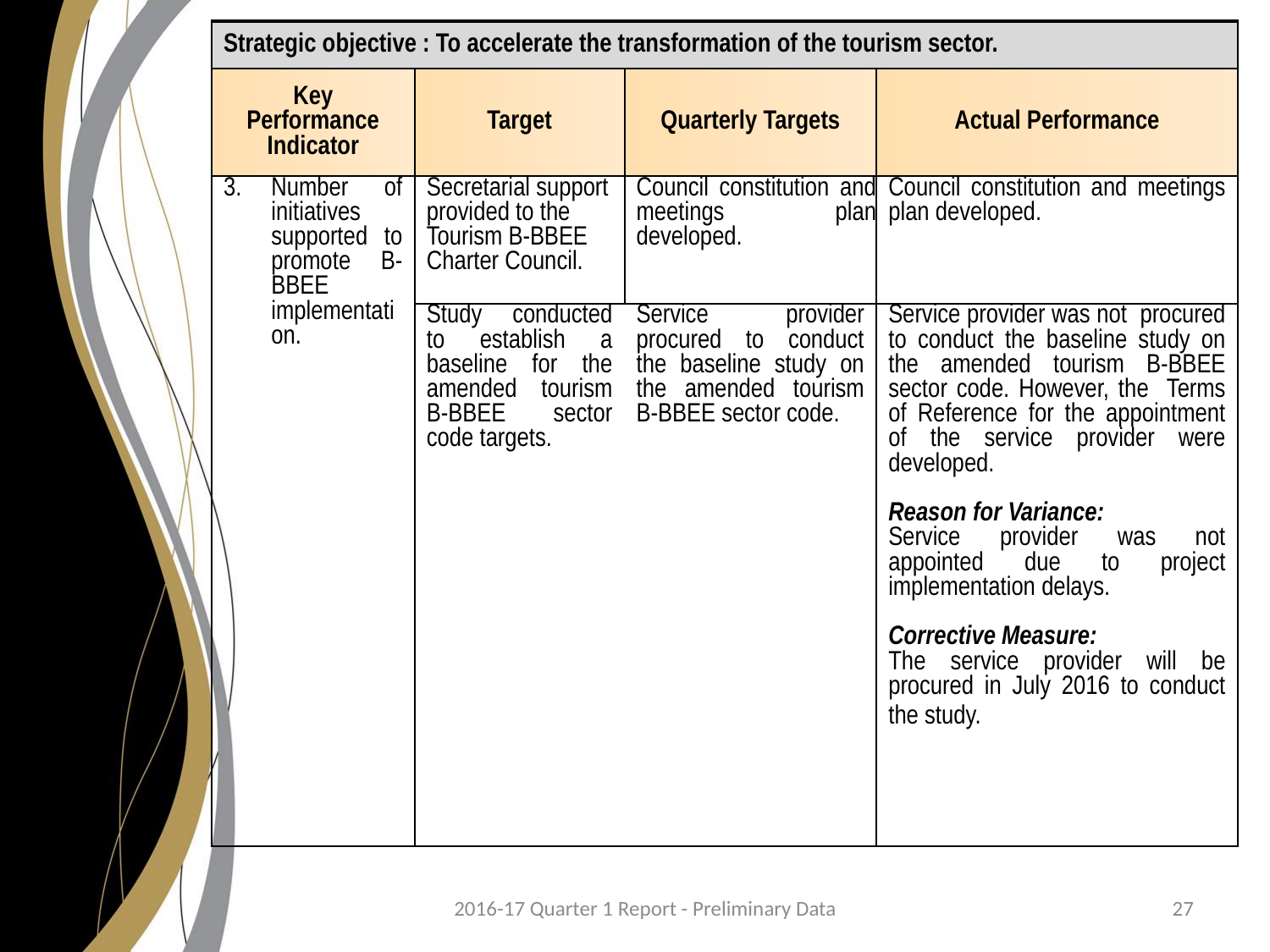

| Strategic objective : To accelerate the transformation of the tourism sector. |  |  |  |
| --- | --- | --- | --- |
| Key Performance Indicator | Target | Quarterly Targets | Actual Performance |
| Number of initiatives supported to promote B-BBEE implementation. | Secretarial support provided to the Tourism B-BBEE Charter Council. | Council constitution and meetings plan developed. | Council constitution and meetings plan developed. |
|  | Study conducted to establish a baseline for the amended tourism B-BBEE sector code targets. | Service provider procured to conduct the baseline study on the amended tourism B-BBEE sector code. | Service provider was not procured to conduct the baseline study on the amended tourism B-BBEE sector code. However, the Terms of Reference for the appointment of the service provider were developed. Reason for Variance: Service provider was not appointed due to project implementation delays. Corrective Measure: The service provider will be procured in July 2016 to conduct the study. |
2016-17 Quarter 1 Report - Preliminary Data
27